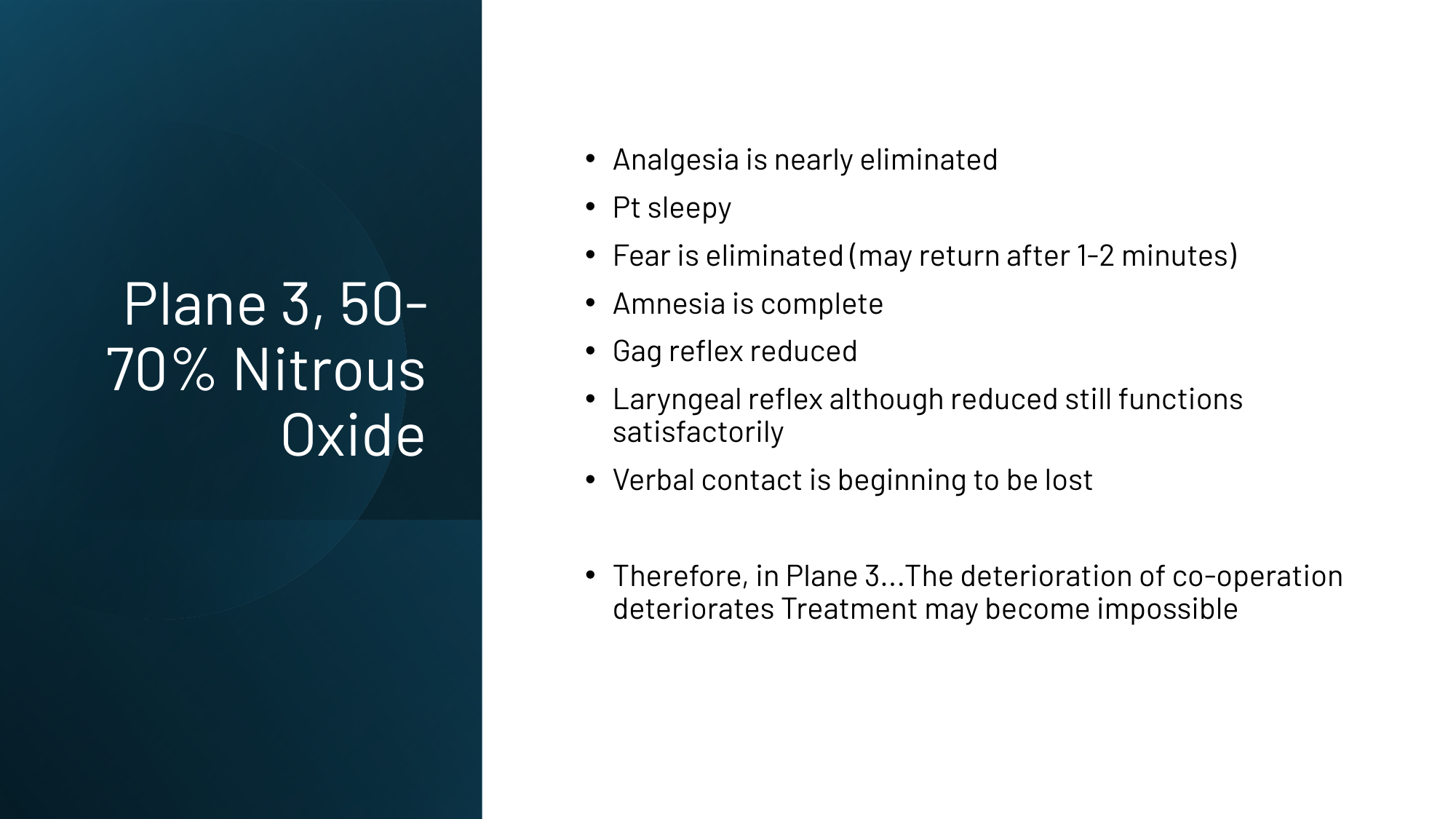

# Plane 3, 50-70% Nitrous Oxide
Analgesia is nearly eliminated
Pt sleepy
Fear is eliminated (may return after 1-2 minutes)
Amnesia is complete
Gag reflex reduced
Laryngeal reflex although reduced still functions satisfactorily
Verbal contact is beginning to be lost

Therefore, in Plane 3...The deterioration of co-operation deteriorates Treatment may become impossible